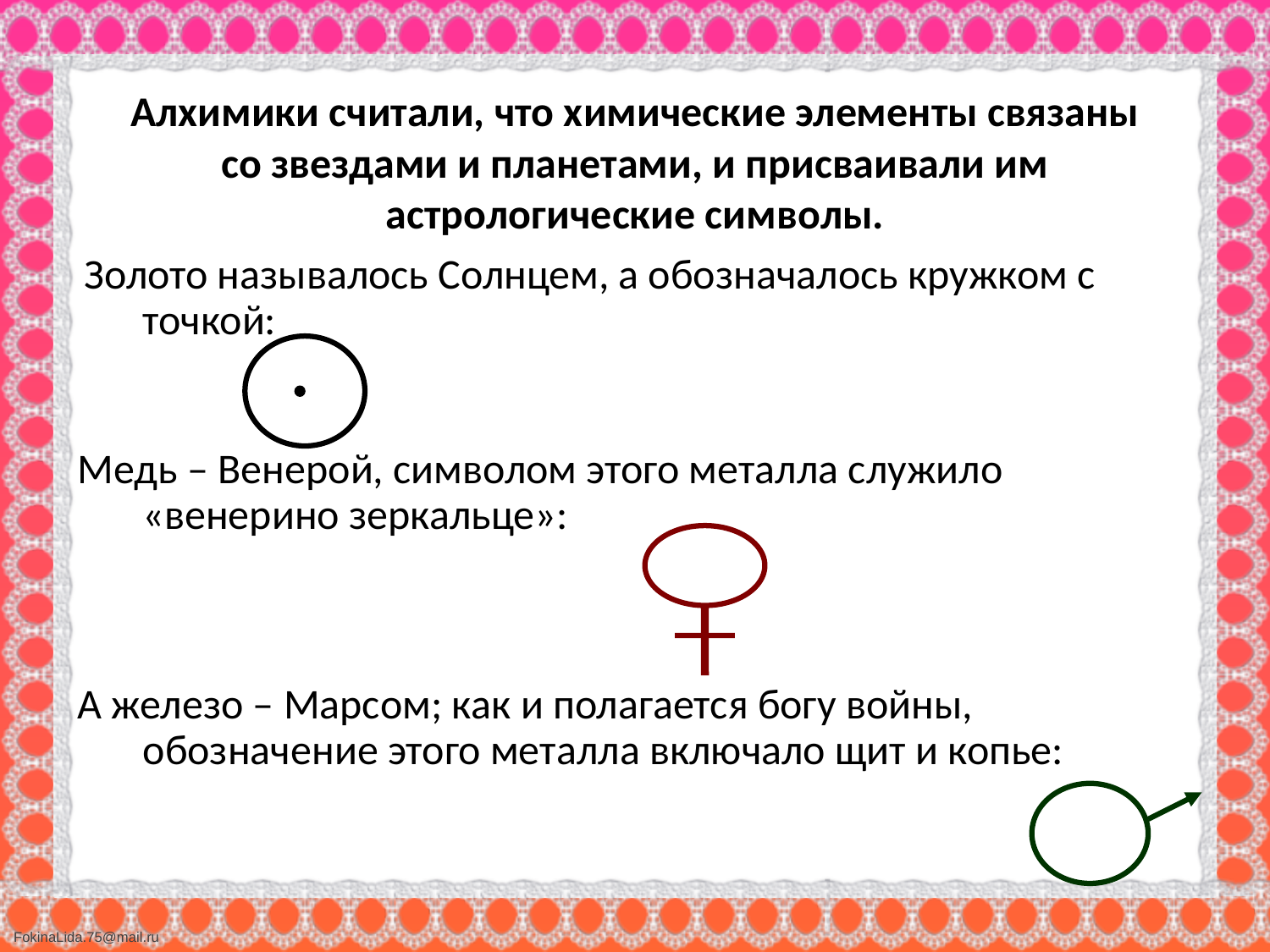

Алхимики считали, что химические элементы связаны со звездами и планетами, и присваивали им астрологические символы.
 Золото называлось Солнцем, а обозначалось кружком с точкой:

Медь – Венерой, символом этого металла служило «венерино зеркальце»:

А железо – Марсом; как и полагается богу войны, обозначение этого металла включало щит и копье: